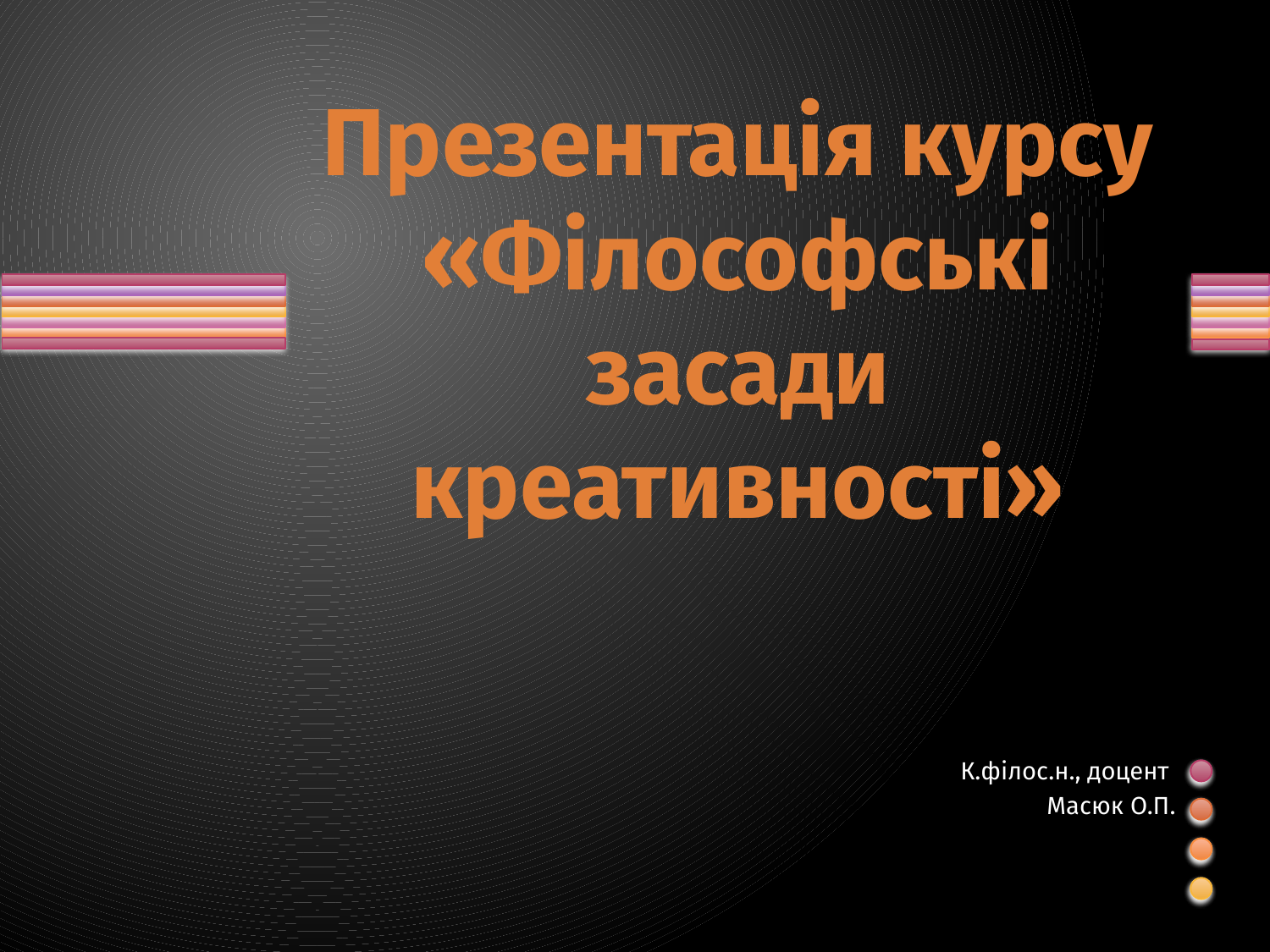

# Презентація курсу «Філософські засади креативності»
К.філос.н., доцент
Масюк О.П.